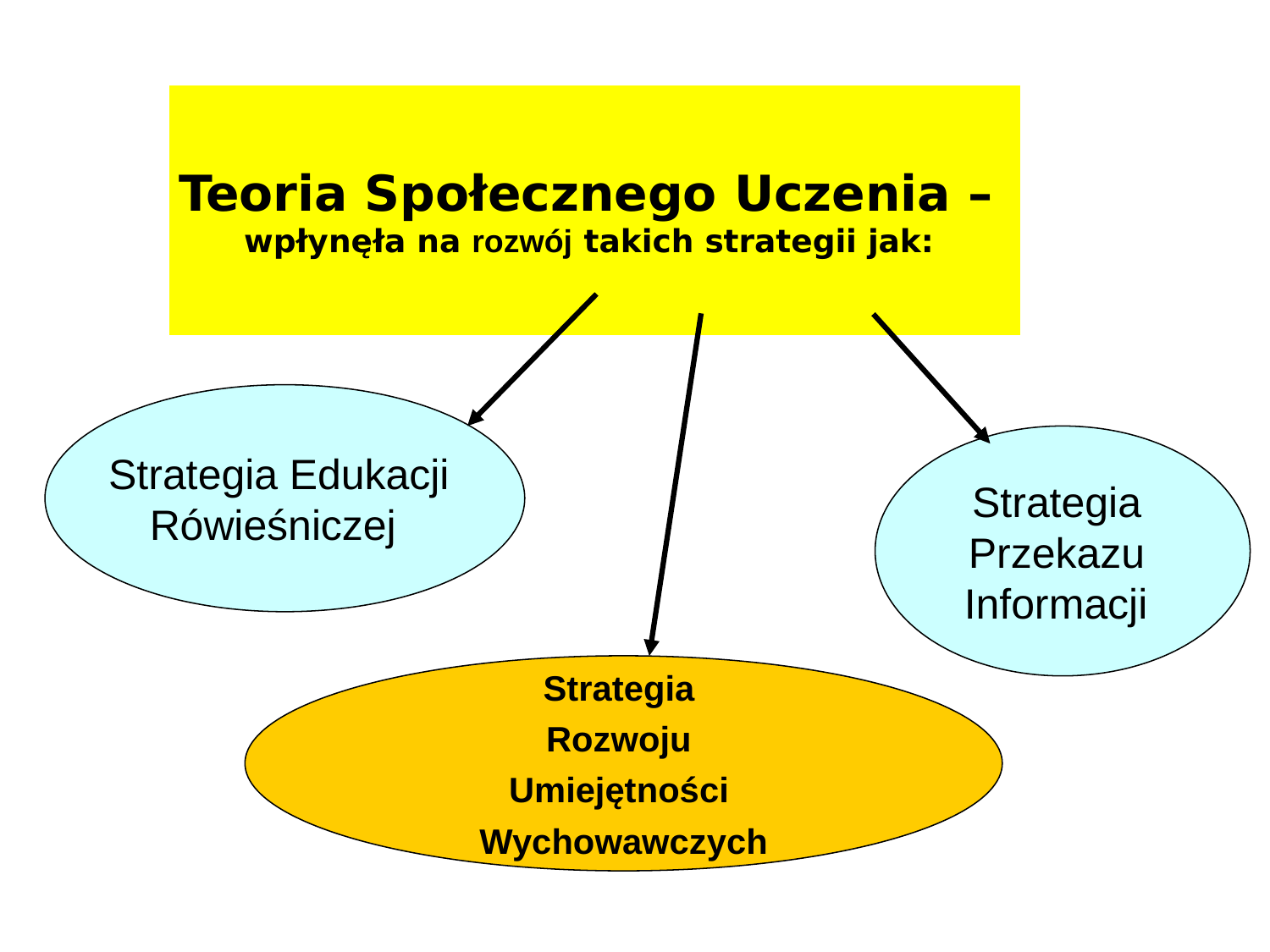

Teoria Społecznego Uczenia –
wpłynęła na rozwój takich strategii jak:

Strategia Edukacji
Rówieśniczej
Strategia
Przekazu
Informacji
Strategia
Rozwoju
Umiejętności
Wychowawczych